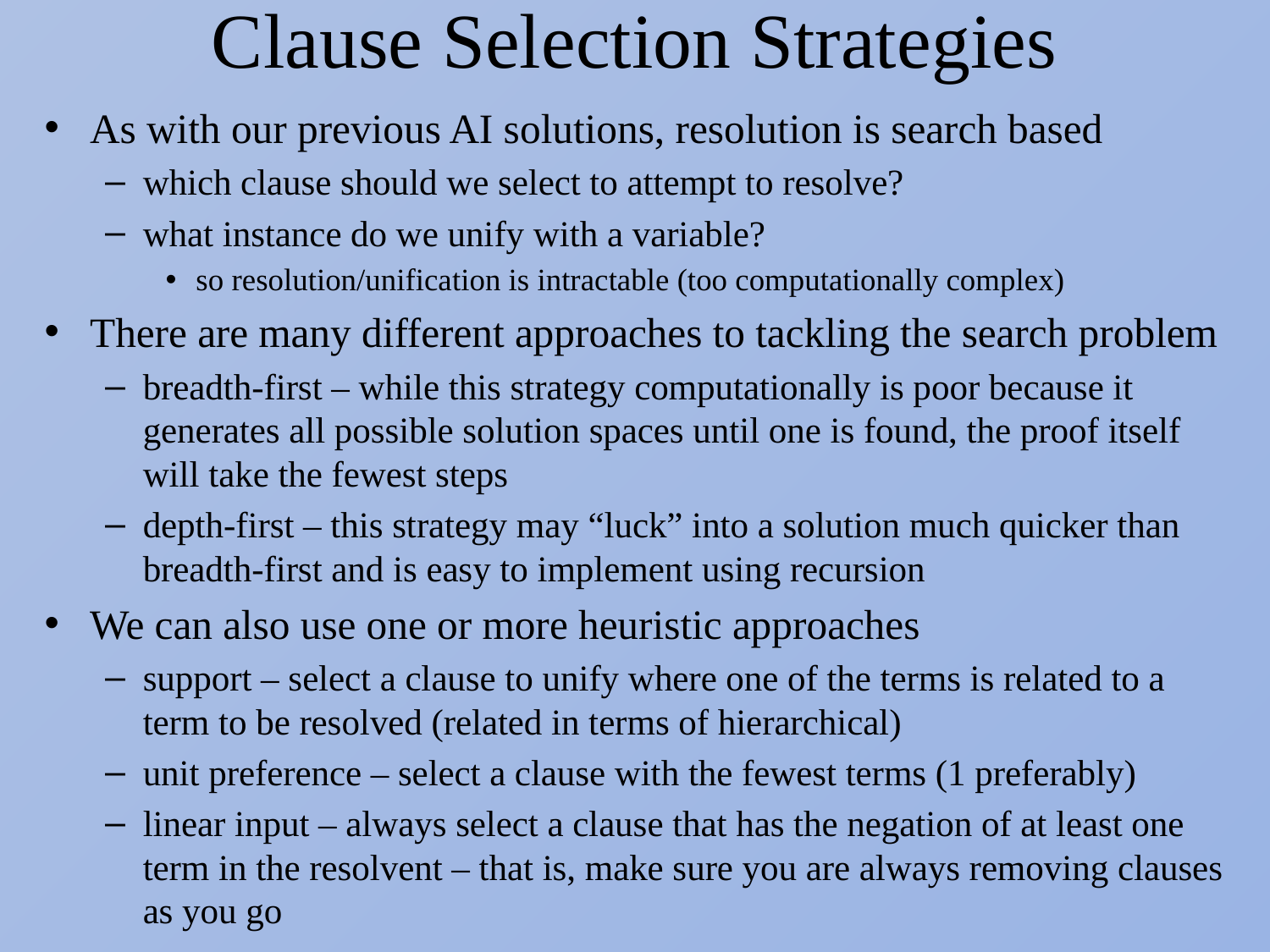

# Clause Selection Strategies
As with our previous AI solutions, resolution is search based
which clause should we select to attempt to resolve?
what instance do we unify with a variable?
so resolution/unification is intractable (too computationally complex)
There are many different approaches to tackling the search problem
breadth-first – while this strategy computationally is poor because it generates all possible solution spaces until one is found, the proof itself will take the fewest steps
depth-first – this strategy may “luck” into a solution much quicker than breadth-first and is easy to implement using recursion
We can also use one or more heuristic approaches
support – select a clause to unify where one of the terms is related to a term to be resolved (related in terms of hierarchical)
unit preference – select a clause with the fewest terms (1 preferably)
linear input – always select a clause that has the negation of at least one term in the resolvent – that is, make sure you are always removing clauses as you go